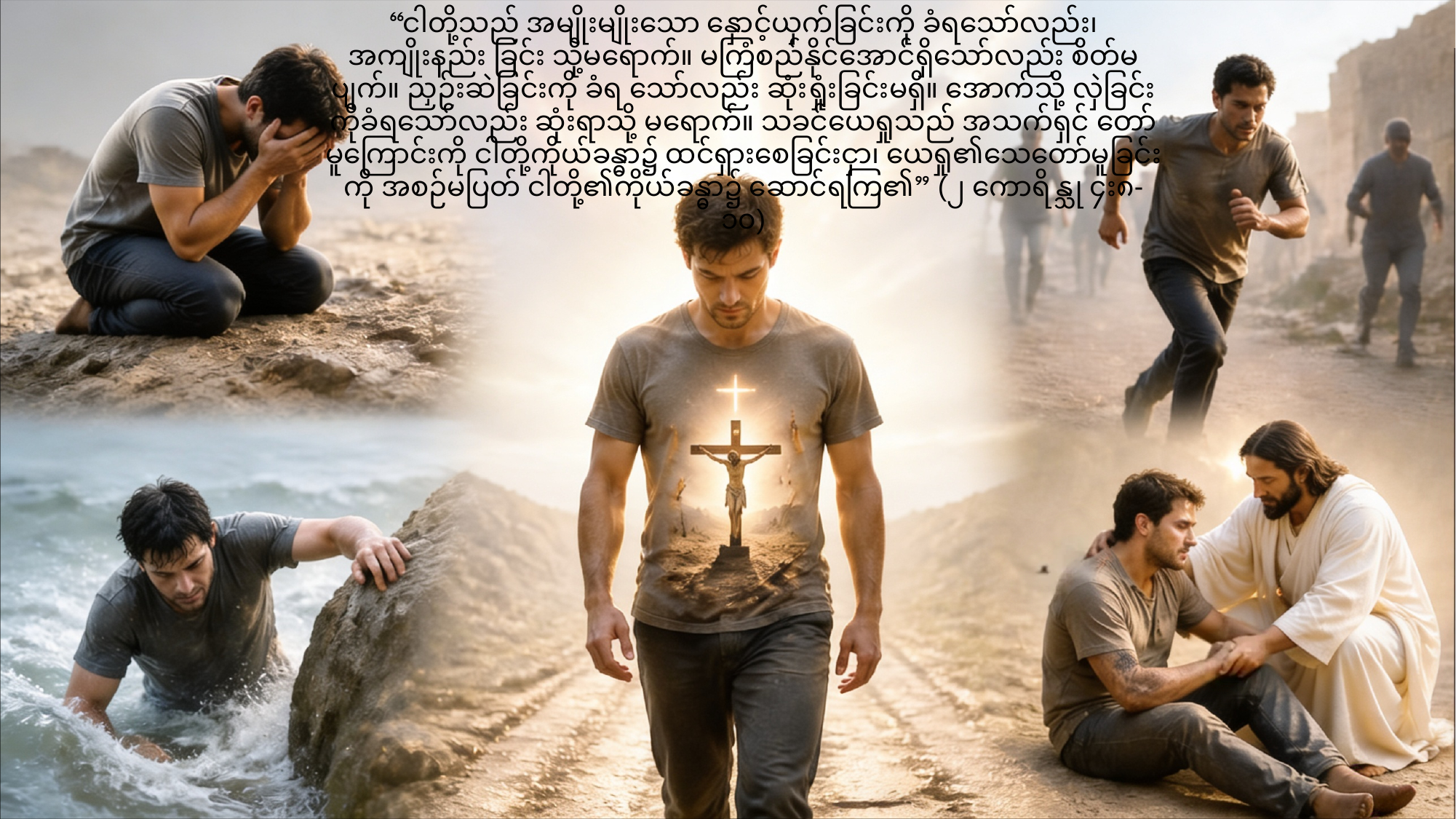

“ငါတို့သည် အမျိုးမျိုးသော နှောင့်ယှက်ခြင်းကို ခံရသော်လည်း၊ အကျိုးနည်း ခြင်း သို့မရောက်။ မကြံစည်နိုင်အောင်ရှိသော်လည်း စိတ်မပျက်။ ညှဉ်းဆဲခြင်းကို ခံရ သော်လည်း ဆုံးရှုံးခြင်းမရှိ။ အောက်သို့ လှဲခြင်းကိုခံရသော်လည်း ဆုံးရာသို့ မရောက်။ သခင်ယေရှုသည် အသက်ရှင် တော်မူကြောင်းကို ငါတို့ကိုယ်ခန္ဓာ၌ ထင်ရှားစေခြင်းငှာ၊ ယေရှု၏သေတော်မူခြင်းကို အစဉ်မပြတ် ငါတို့၏ကိုယ်ခန္ဓာ၌ ဆောင်ရကြ၏” (၂ ကောရိန္သု ၄း၈-၁၀)